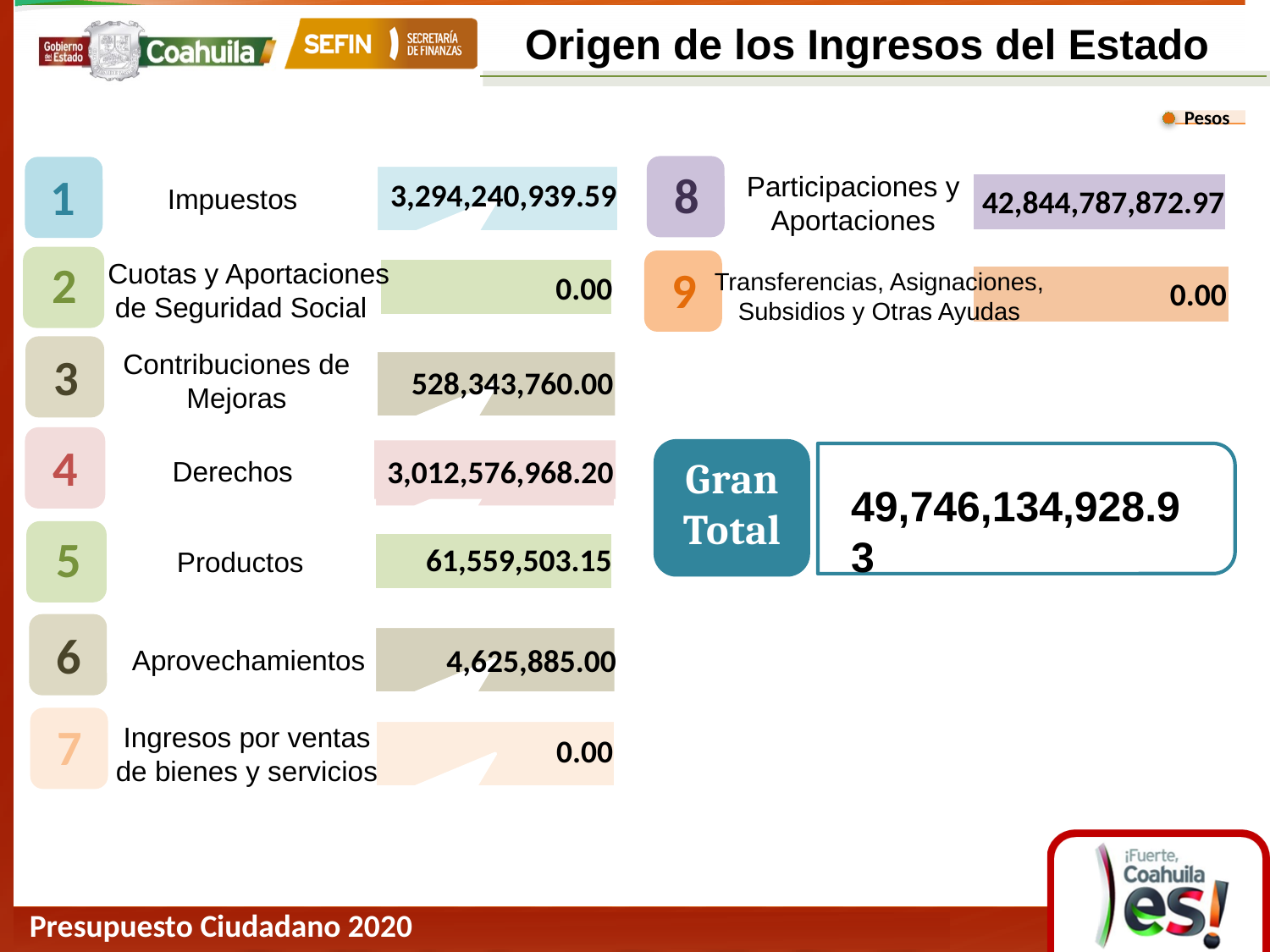

Origen de los Ingresos del Estado

 Pesos

Participaciones y Aportaciones

3,294,240,939.59

Impuestos
42,844,787,872.97
8
1

8

Cuotas y Aportaciones de Seguridad Social

Transferencias, Asignaciones, Subsidios y Otras Ayudas
0.00

2
0.00
9

Contribuciones de Mejoras

528,343,760.00
3

Gran
Total
3,012,576,968.20
Derechos
4
4
49,746,134,928.93

61,559,503.15
Productos

5
5

4,625,885.00

6
Aprovechamientos
6

Ingresos por ventas de bienes y servicios
0.00
7